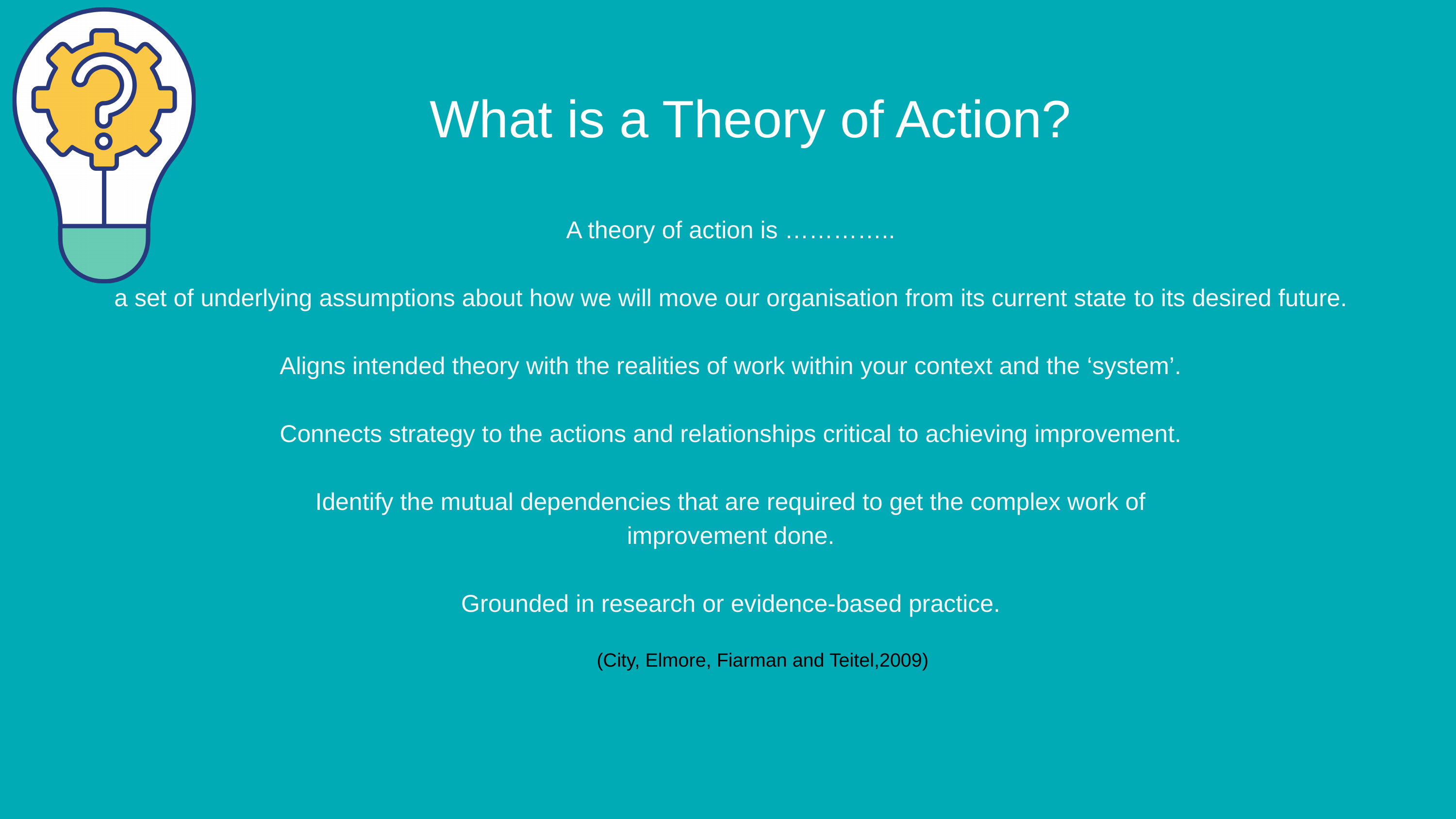

What is a Theory of Action?​
A theory of action is …………..​
​
a set of underlying assumptions about how we will move our organisation from its current state ​to its desired future.​
​
Aligns intended theory with the realities of work within your context and the ‘system’.​
​
Connects strategy to the actions and relationships critical to achieving improvement.​
​
Identify the mutual dependencies that are required to get the complex work of​
improvement done.​

​Grounded in research or evidence-based practice.​
​
            (City, Elmore, Fiarman and Teitel,2009)​
​